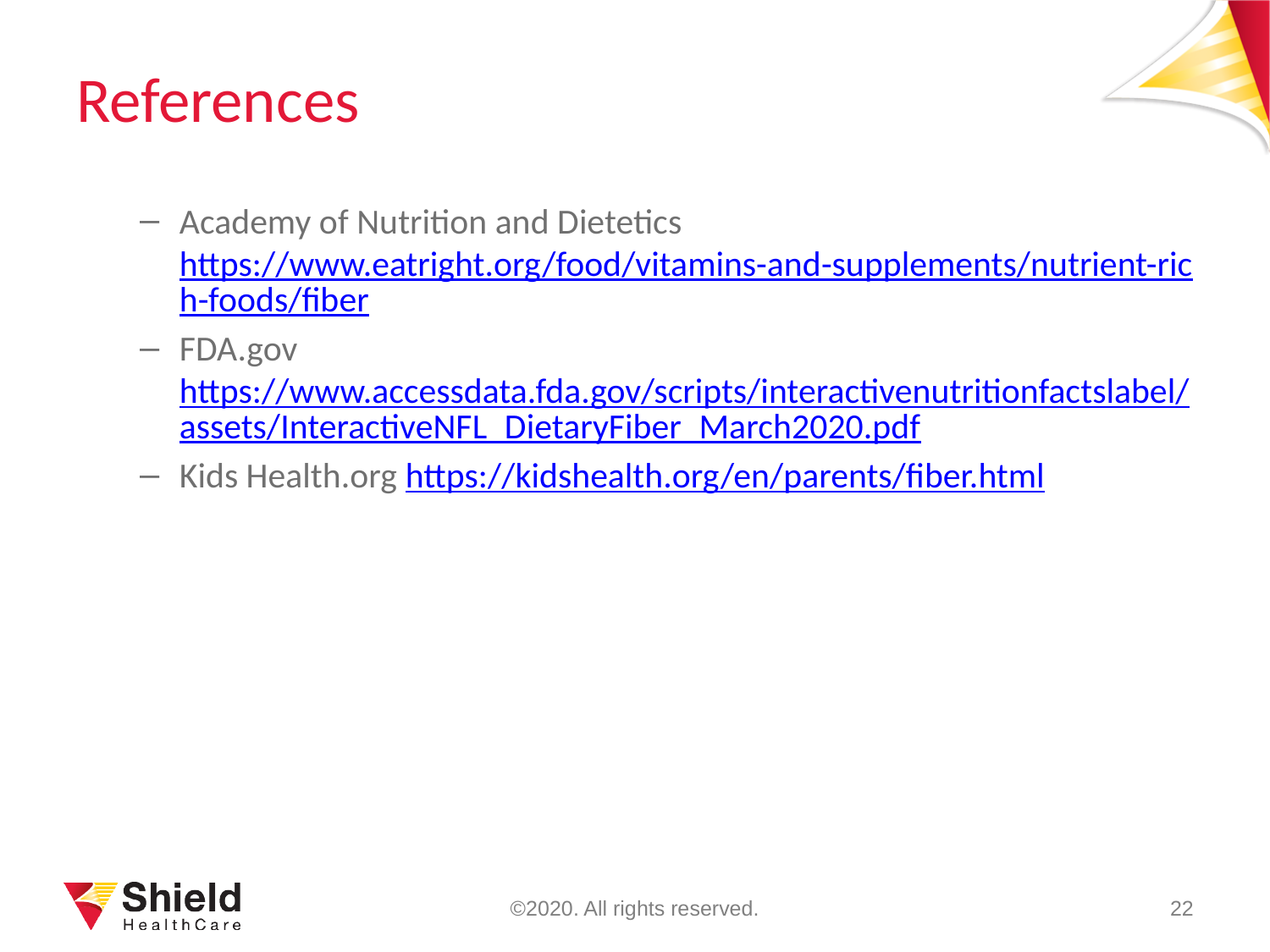

# References
Academy of Nutrition and Dietetics https://www.eatright.org/food/vitamins-and-supplements/nutrient-rich-foods/fiber
FDA.gov https://www.accessdata.fda.gov/scripts/interactivenutritionfactslabel/assets/InteractiveNFL_DietaryFiber_March2020.pdf
Kids Health.org https://kidshealth.org/en/parents/fiber.html

©2020. All rights reserved.
22